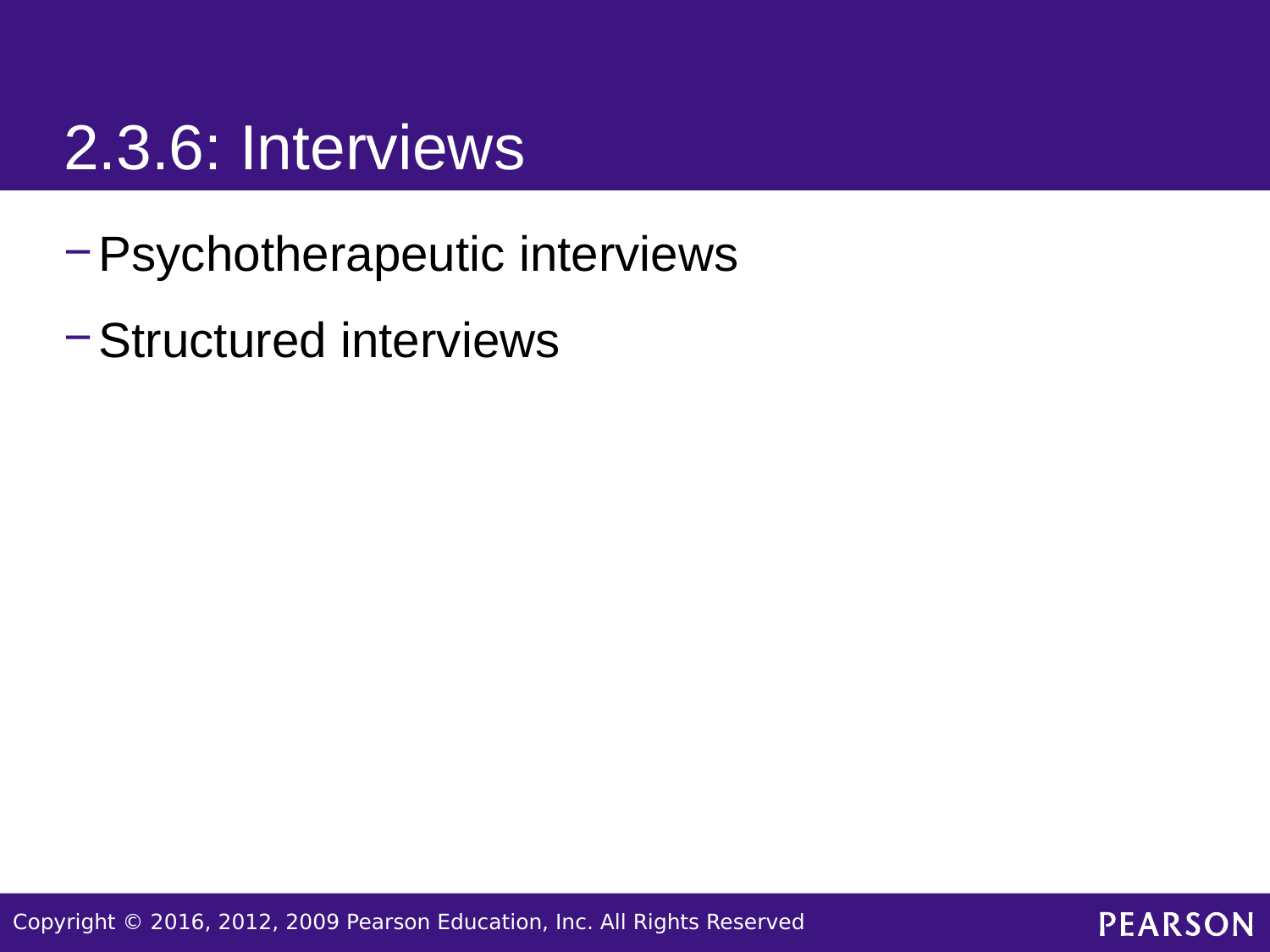

# 2.3.6: Interviews
Psychotherapeutic interviews
Structured interviews